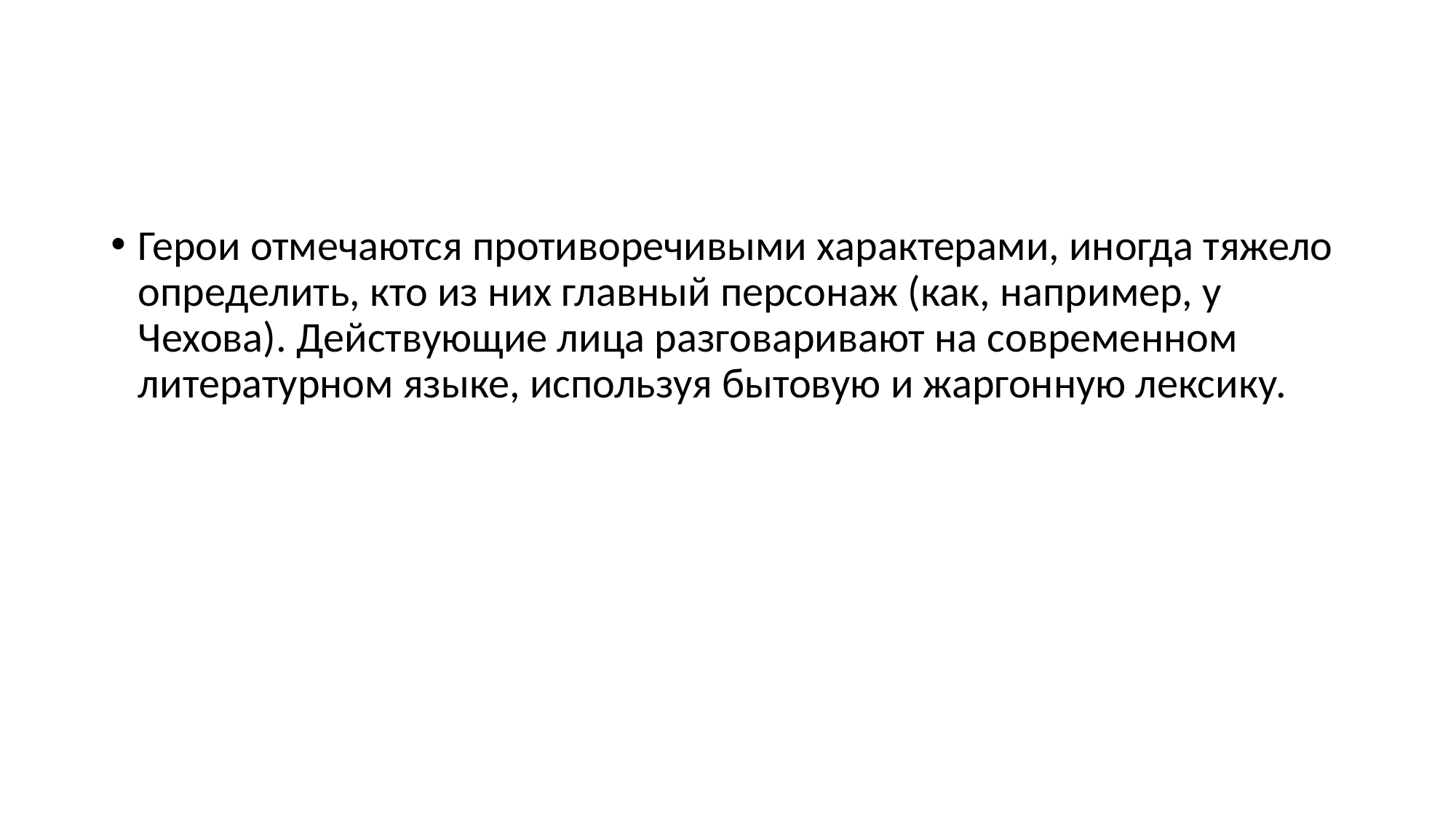

#
Герои отмечаются противоречивыми характерами, иногда тяжело определить, кто из них главный персонаж (как, например, у Чехова). Действующие лица разговаривают на современном литературном языке, используя бытовую и жаргонную лексику.